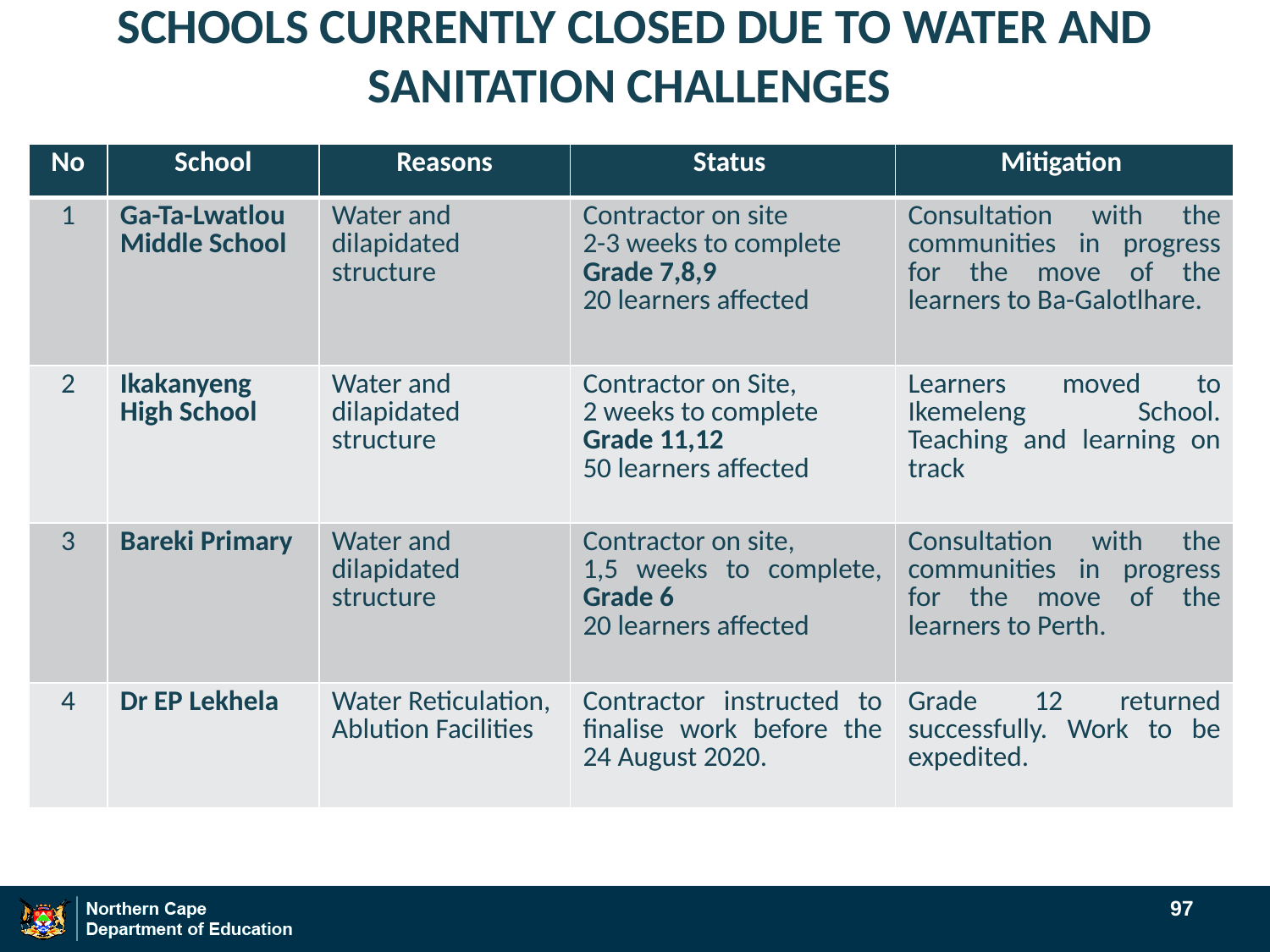

# SCHOOLS CURRENTLY CLOSED DUE TO WATER AND SANITATION CHALLENGES
| No | School | Reasons | Status | Mitigation |
| --- | --- | --- | --- | --- |
| 1 | Ga-Ta-Lwatlou Middle School | Water and dilapidated structure | Contractor on site 2-3 weeks to complete Grade 7,8,9 20 learners affected | Consultation with the communities in progress for the move of the learners to Ba-Galotlhare. |
| 2 | Ikakanyeng High School | Water and dilapidated structure | Contractor on Site, 2 weeks to complete Grade 11,12 50 learners affected | Learners moved to Ikemeleng School. Teaching and learning on track |
| 3 | Bareki Primary | Water and dilapidated structure | Contractor on site, 1,5 weeks to complete, Grade 6 20 learners affected | Consultation with the communities in progress for the move of the learners to Perth. |
| 4 | Dr EP Lekhela | Water Reticulation, Ablution Facilities | Contractor instructed to finalise work before the 24 August 2020. | Grade 12 returned successfully. Work to be expedited. |
97